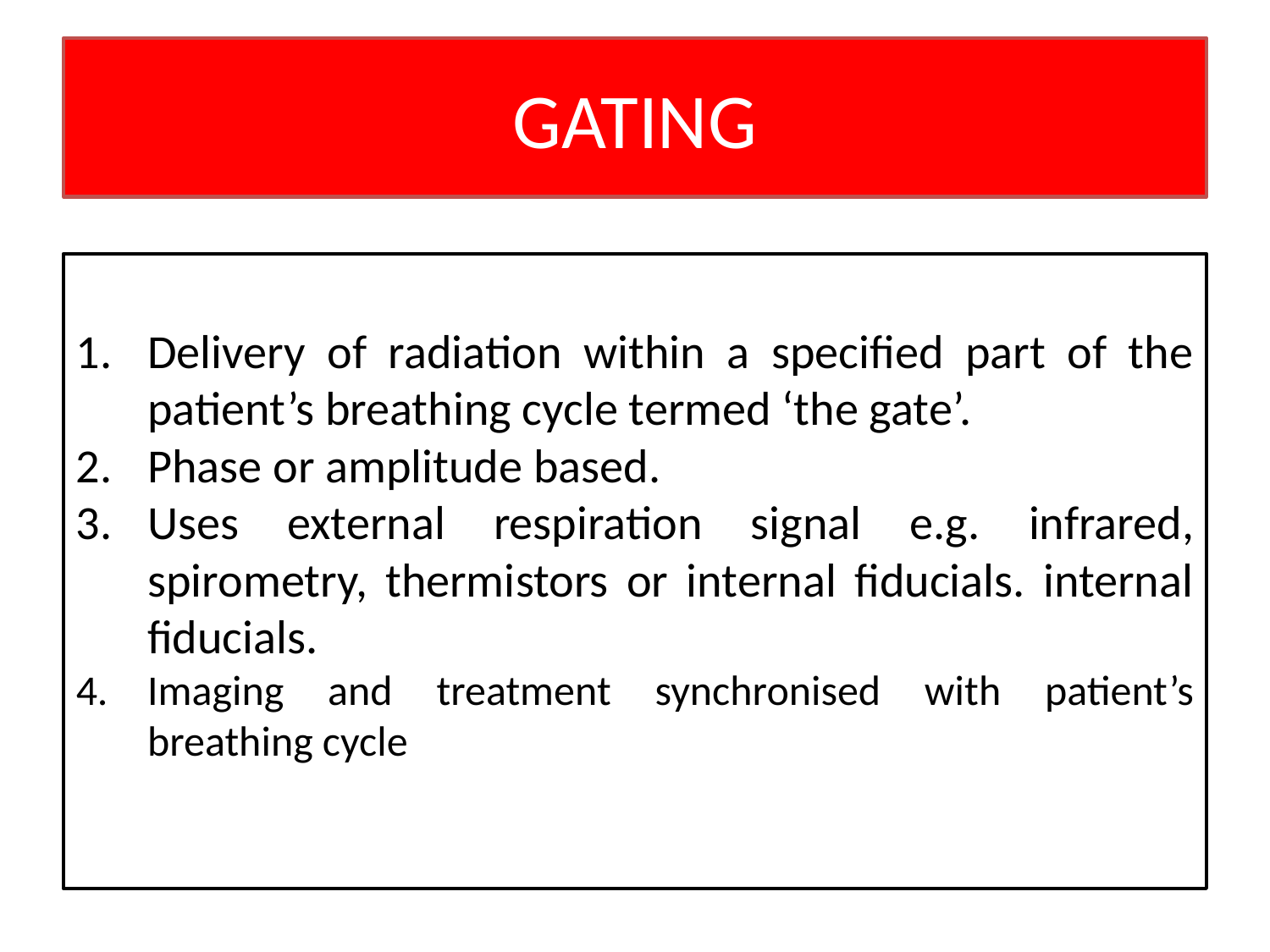

# GATING
Delivery of radiation within a specified part of the patient’s breathing cycle termed ‘the gate’.
Phase or amplitude based.
Uses external respiration signal e.g. infrared, spirometry, thermistors or internal fiducials. internal fiducials.
Imaging and treatment synchronised with patient’s breathing cycle